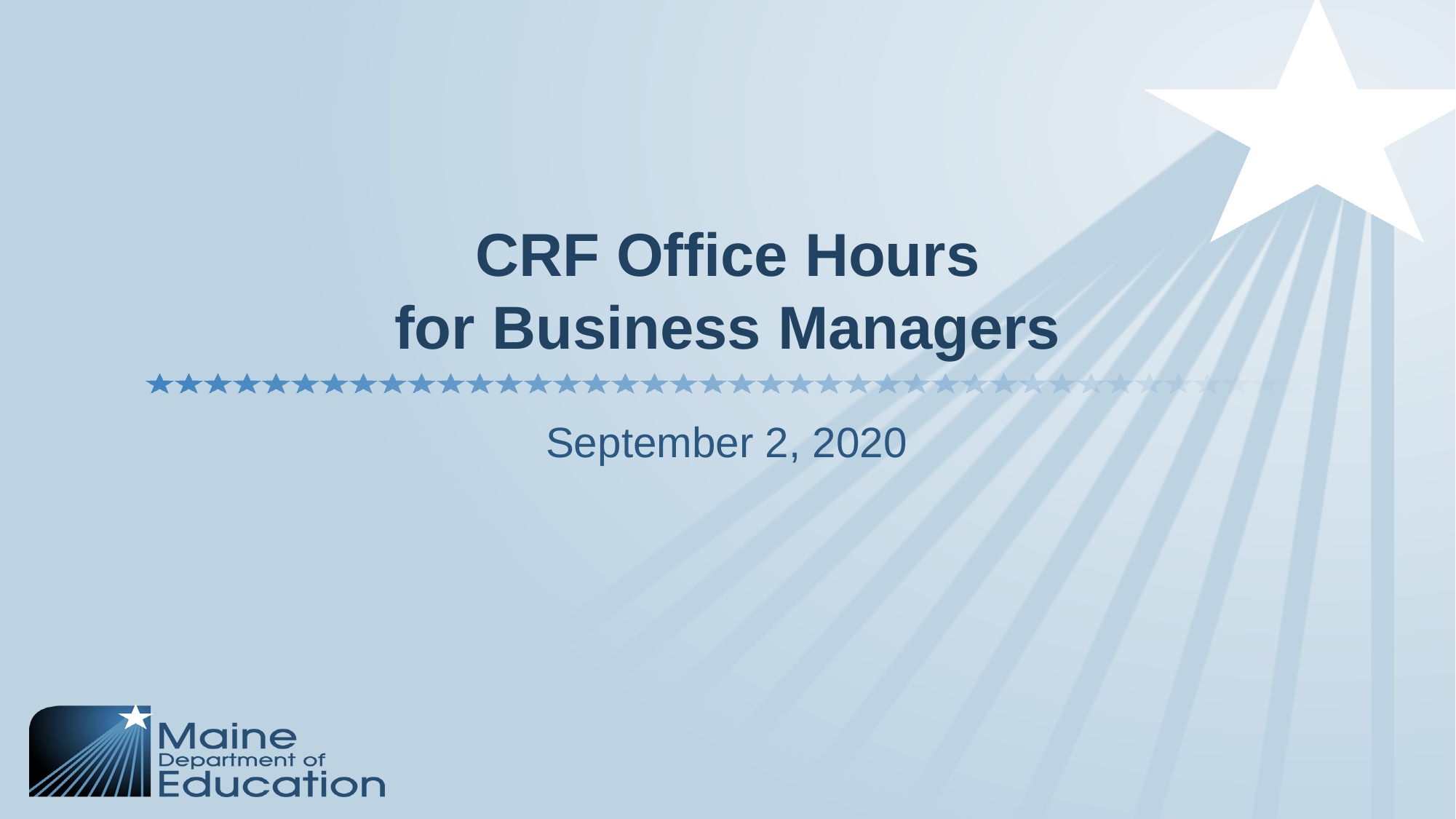

# CRF Office Hours for Business Managers
 September 2, 2020